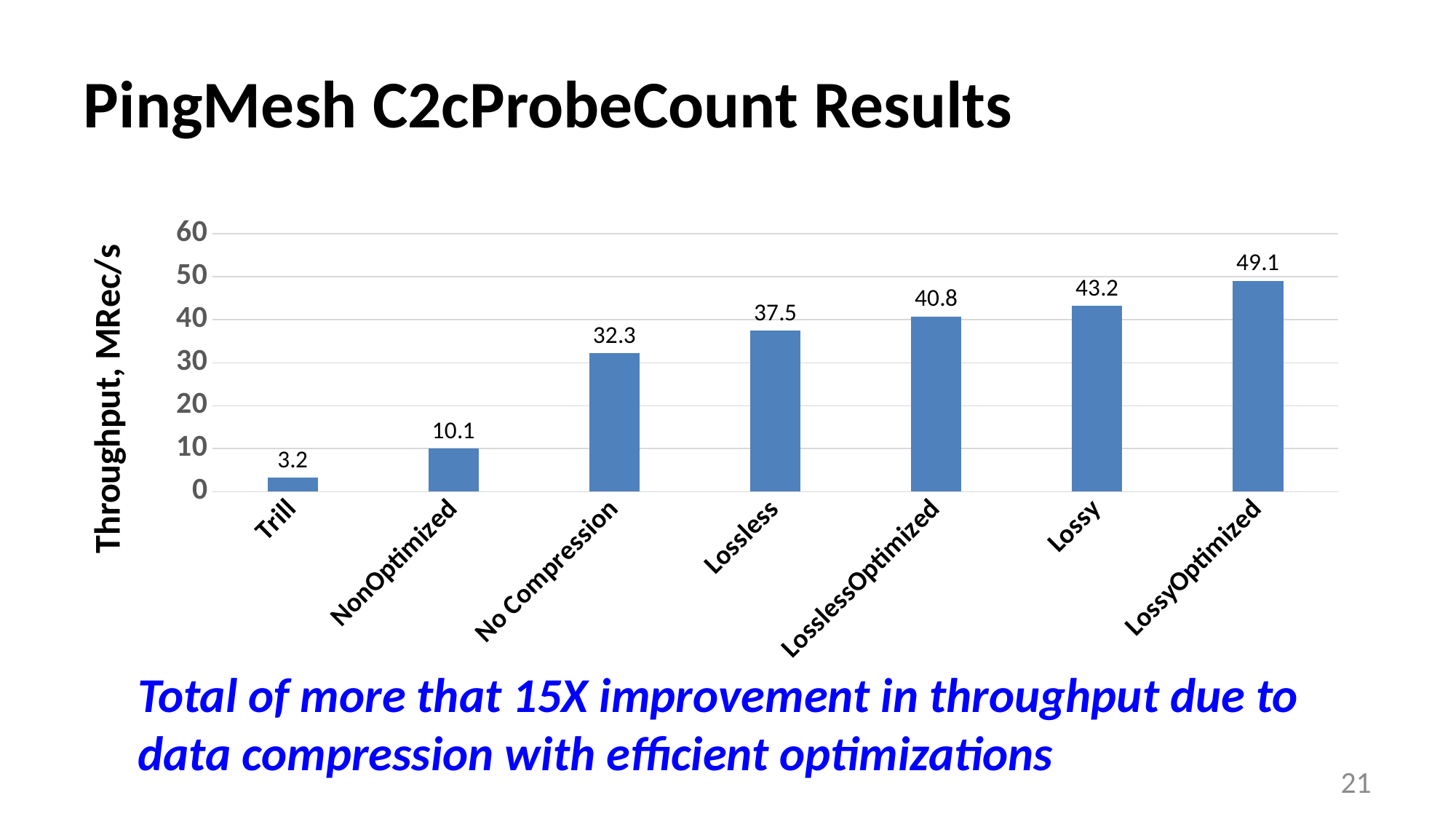

# PingMesh C2cProbeCount Results

### Chart

| Category |  |
|---|---|
| Trill | 3.2 |
| NonOptimized | 10.1 |
| No Compression | 32.3 |
| Lossless | 37.5 |
| LosslessOptimized | 40.8 |
| Lossy | 43.2 |
| LossyOptimized | 49.1 |
Total of more that 15X improvement in throughput due to data compression with efficient optimizations
21